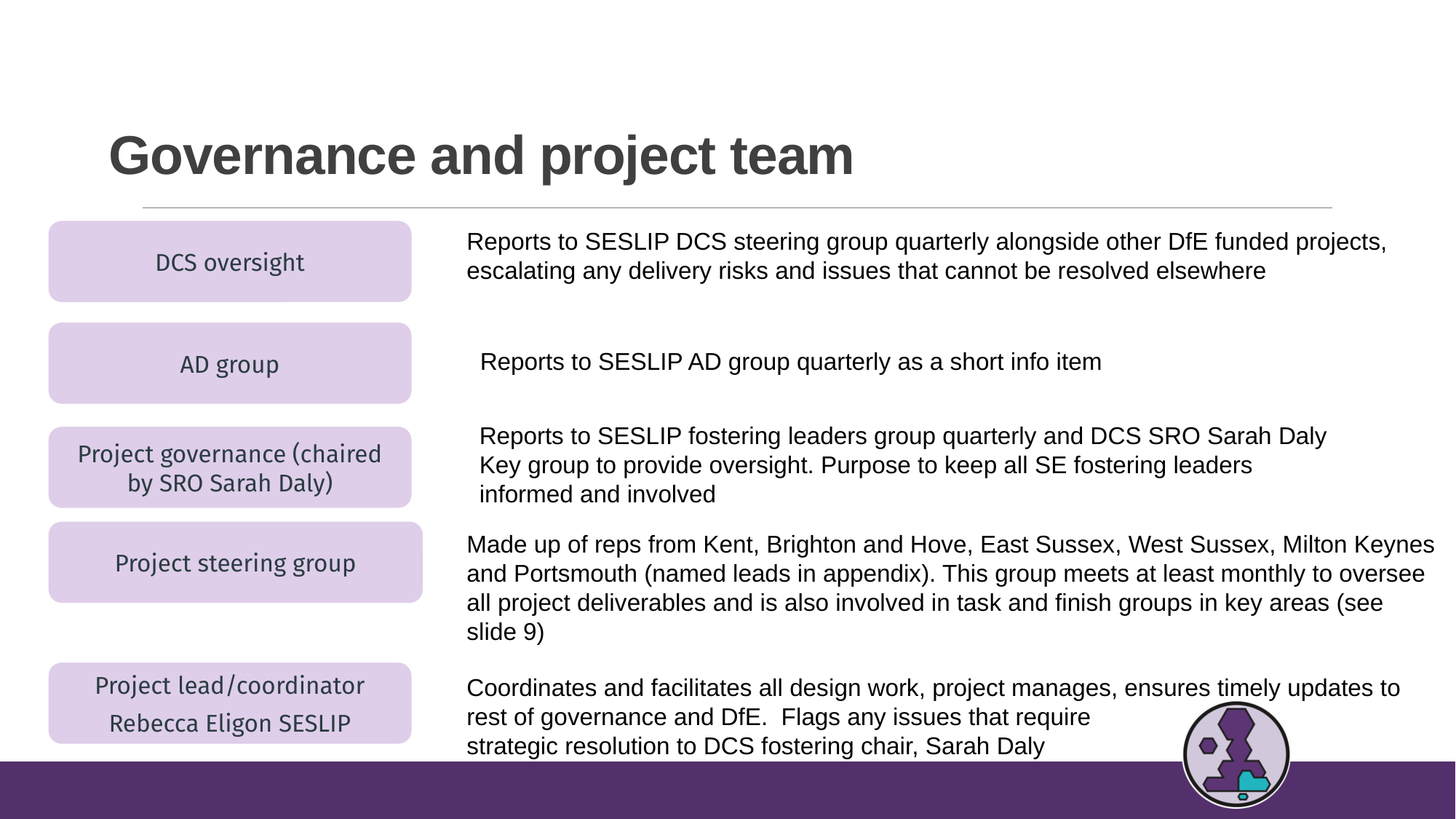

# Governance and project team
DCS oversight
Reports to SESLIP DCS steering group quarterly alongside other DfE funded projects, escalating any delivery risks and issues that cannot be resolved elsewhere
AD group
Reports to SESLIP AD group quarterly as a short info item
Reports to SESLIP fostering leaders group quarterly and DCS SRO Sarah Daly
Key group to provide oversight. Purpose to keep all SE fostering leaders
informed and involved
Project governance (chaired by SRO Sarah Daly)
Project steering group
Made up of reps from Kent, Brighton and Hove, East Sussex, West Sussex, Milton Keynes and Portsmouth (named leads in appendix). This group meets at least monthly to oversee all project deliverables and is also involved in task and finish groups in key areas (see slide 9)
Project lead/coordinator
Rebecca Eligon SESLIP
Coordinates and facilitates all design work, project manages, ensures timely updates to rest of governance and DfE.  Flags any issues that require
strategic resolution to DCS fostering chair, Sarah Daly